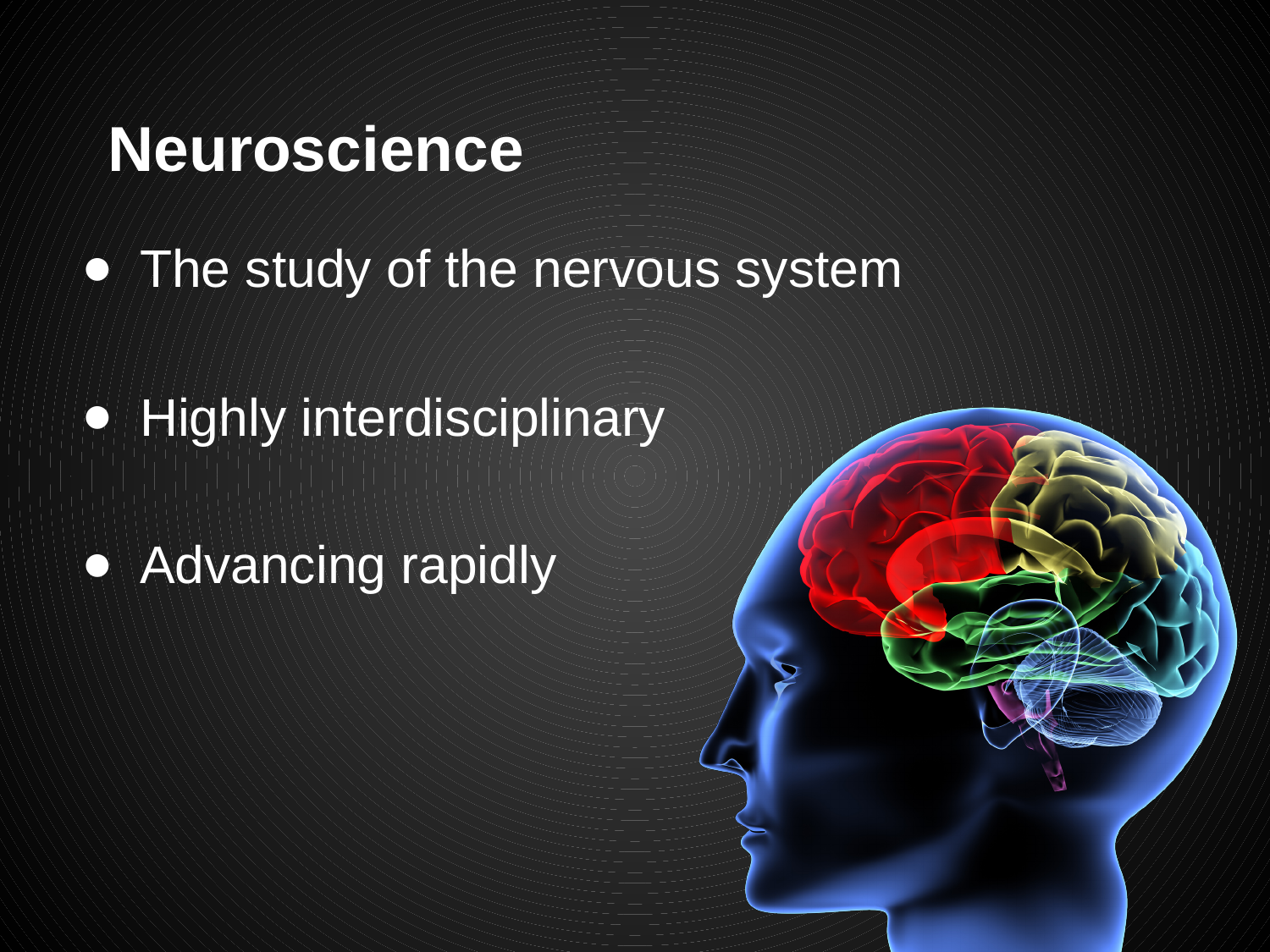

# Neuroscience
The study of the nervous system

Highly interdisciplinary

Advancing rapidly